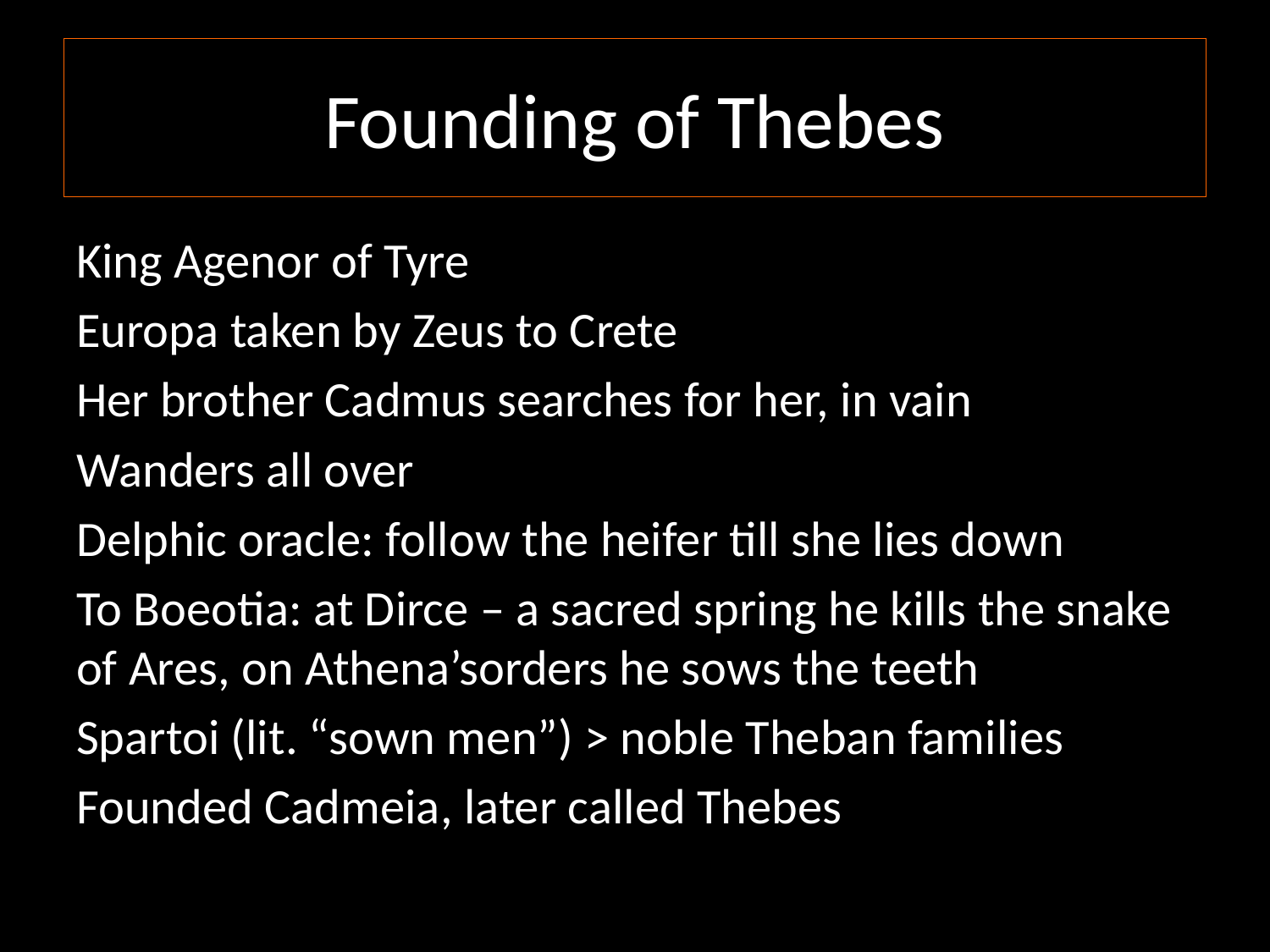

# Founding of Thebes
King Agenor of Tyre
Europa taken by Zeus to Crete
Her brother Cadmus searches for her, in vain
Wanders all over
Delphic oracle: follow the heifer till she lies down
To Boeotia: at Dirce – a sacred spring he kills the snake of Ares, on Athena’sorders he sows the teeth
Spartoi (lit. “sown men”) > noble Theban families
Founded Cadmeia, later called Thebes